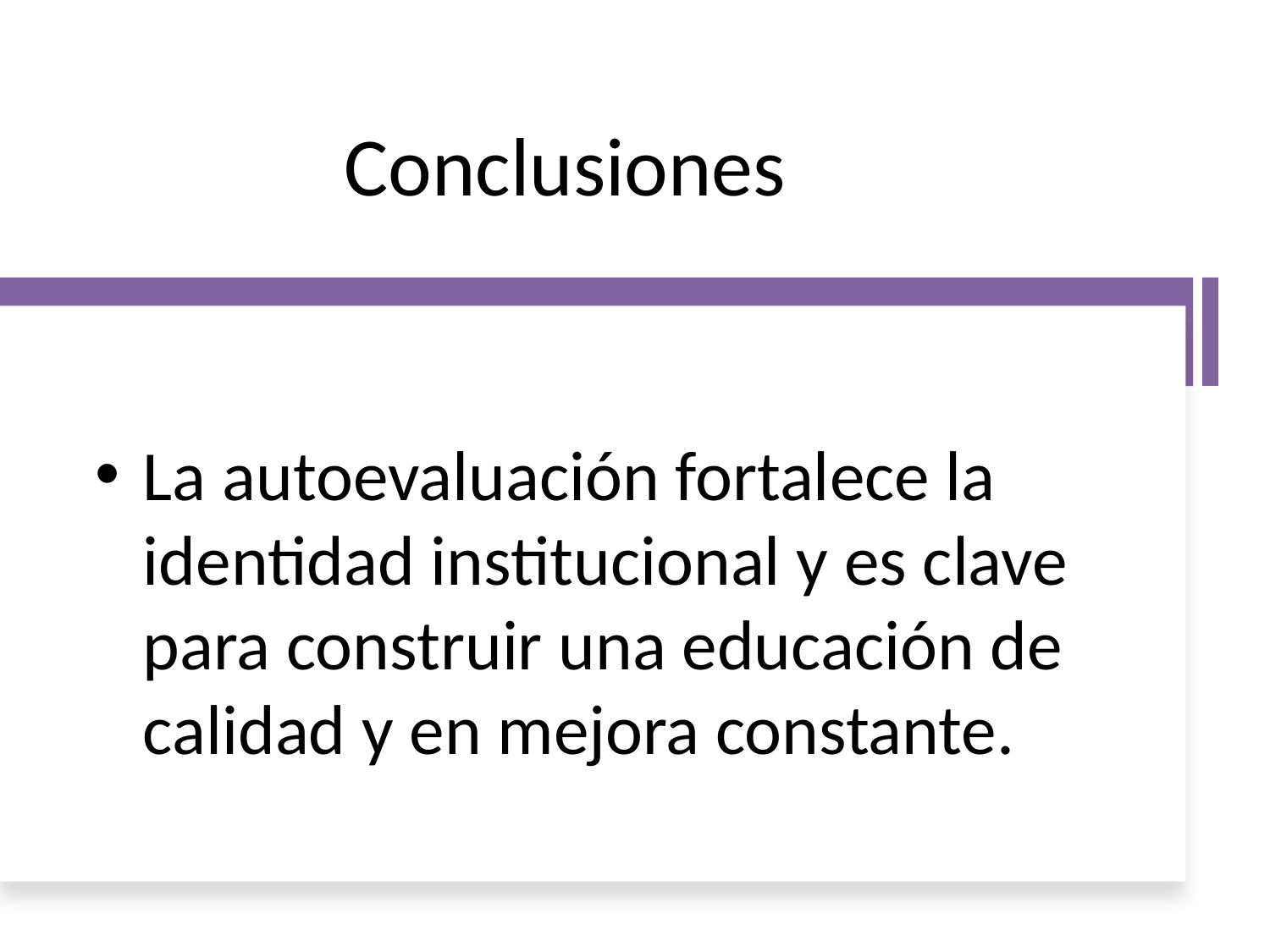

# Conclusiones

La autoevaluación fortalece la identidad institucional y es clave para construir una educación de calidad y en mejora constante.